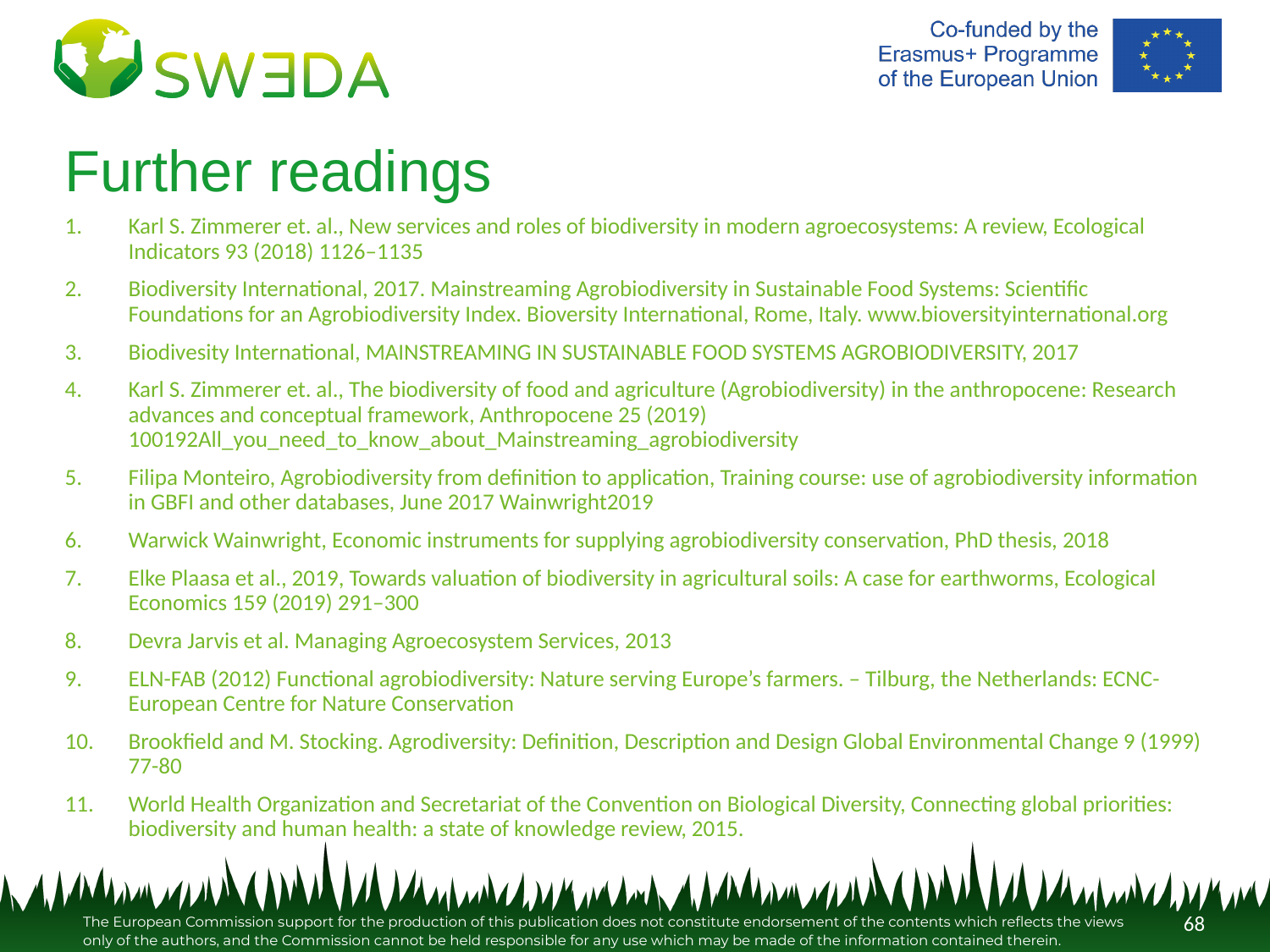

# Further readings
Karl S. Zimmerer et. al., New services and roles of biodiversity in modern agroecosystems: A review, Ecological Indicators 93 (2018) 1126–1135
Biodiversity International, 2017. Mainstreaming Agrobiodiversity in Sustainable Food Systems: Scientific Foundations for an Agrobiodiversity Index. Bioversity International, Rome, Italy. www.bioversityinternational.org
Biodivesity International, MAINSTREAMING IN SUSTAINABLE FOOD SYSTEMS AGROBIODIVERSITY, 2017
Karl S. Zimmerer et. al., The biodiversity of food and agriculture (Agrobiodiversity) in the anthropocene: Research advances and conceptual framework, Anthropocene 25 (2019) 100192All_you_need_to_know_about_Mainstreaming_agrobiodiversity
Filipa Monteiro, Agrobiodiversity from definition to application, Training course: use of agrobiodiversity information in GBFI and other databases, June 2017 Wainwright2019
Warwick Wainwright, Economic instruments for supplying agrobiodiversity conservation, PhD thesis, 2018
Elke Plaasa et al., 2019, Towards valuation of biodiversity in agricultural soils: A case for earthworms, Ecological Economics 159 (2019) 291–300
Devra Jarvis et al. Managing Agroecosystem Services, 2013
ELN-FAB (2012) Functional agrobiodiversity: Nature serving Europe’s farmers. – Tilburg, the Netherlands: ECNC-European Centre for Nature Conservation
Brookfield and M. Stocking. Agrodiversity: Definition, Description and Design Global Environmental Change 9 (1999) 77-80
World Health Organization and Secretariat of the Convention on Biological Diversity, Connecting global priorities: biodiversity and human health: a state of knowledge review, 2015.
68